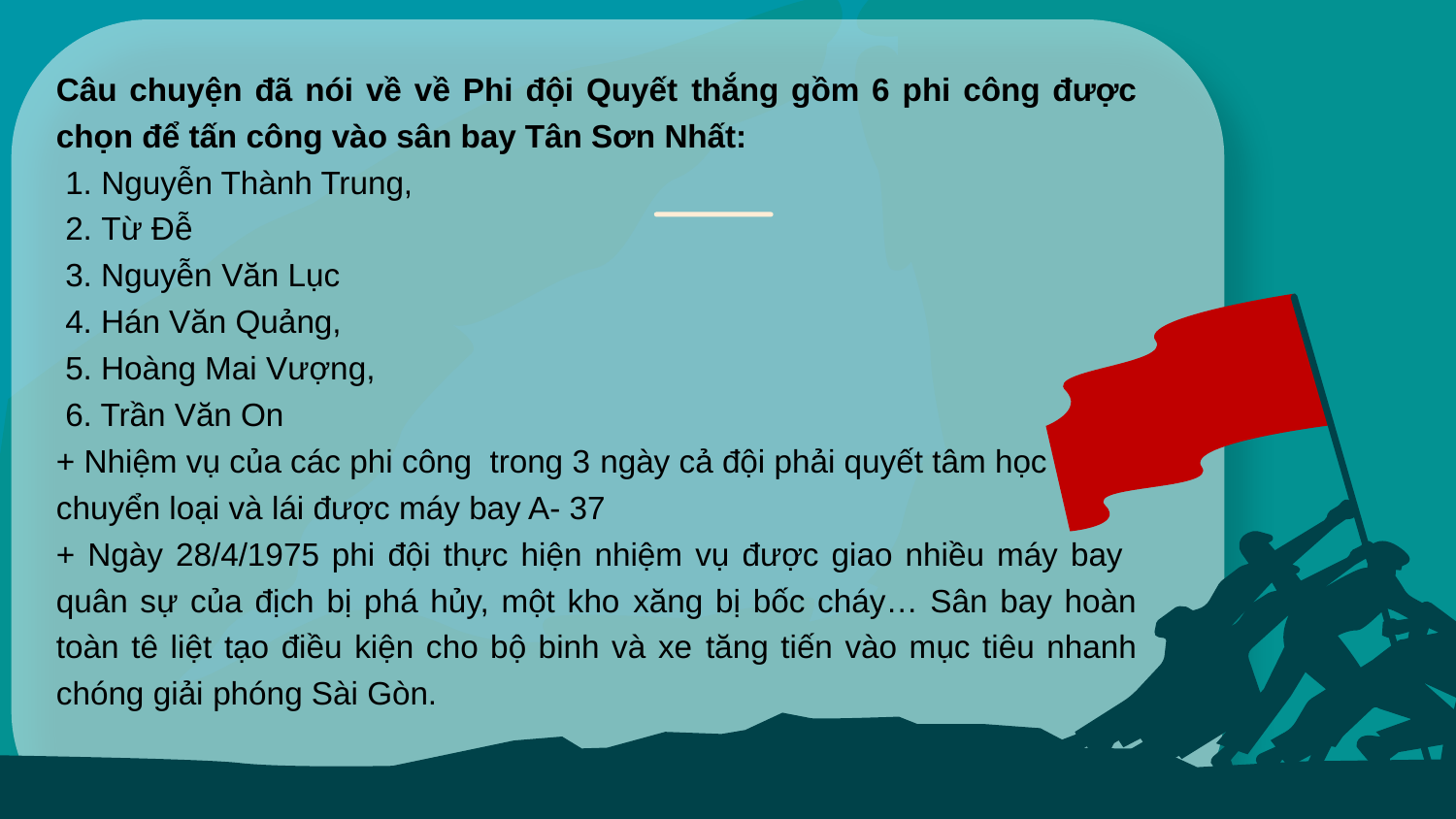

Câu chuyện đã nói về về Phi đội Quyết thắng gồm 6 phi công được chọn để tấn công vào sân bay Tân Sơn Nhất:
 1. Nguyễn Thành Trung,
 2. Từ Đễ
 3. Nguyễn Văn Lục
 4. Hán Văn Quảng,
 5. Hoàng Mai Vượng,
 6. Trần Văn On
+ Nhiệm vụ của các phi công  trong 3 ngày cả đội phải quyết tâm học
chuyển loại và lái được máy bay A- 37
+ Ngày 28/4/1975 phi đội thực hiện nhiệm vụ được giao nhiều máy bay  quân sự của địch bị phá hủy, một kho xăng bị bốc cháy… Sân bay hoàn toàn tê liệt tạo điều kiện cho bộ binh và xe tăng tiến vào mục tiêu nhanh chóng giải phóng Sài Gòn.